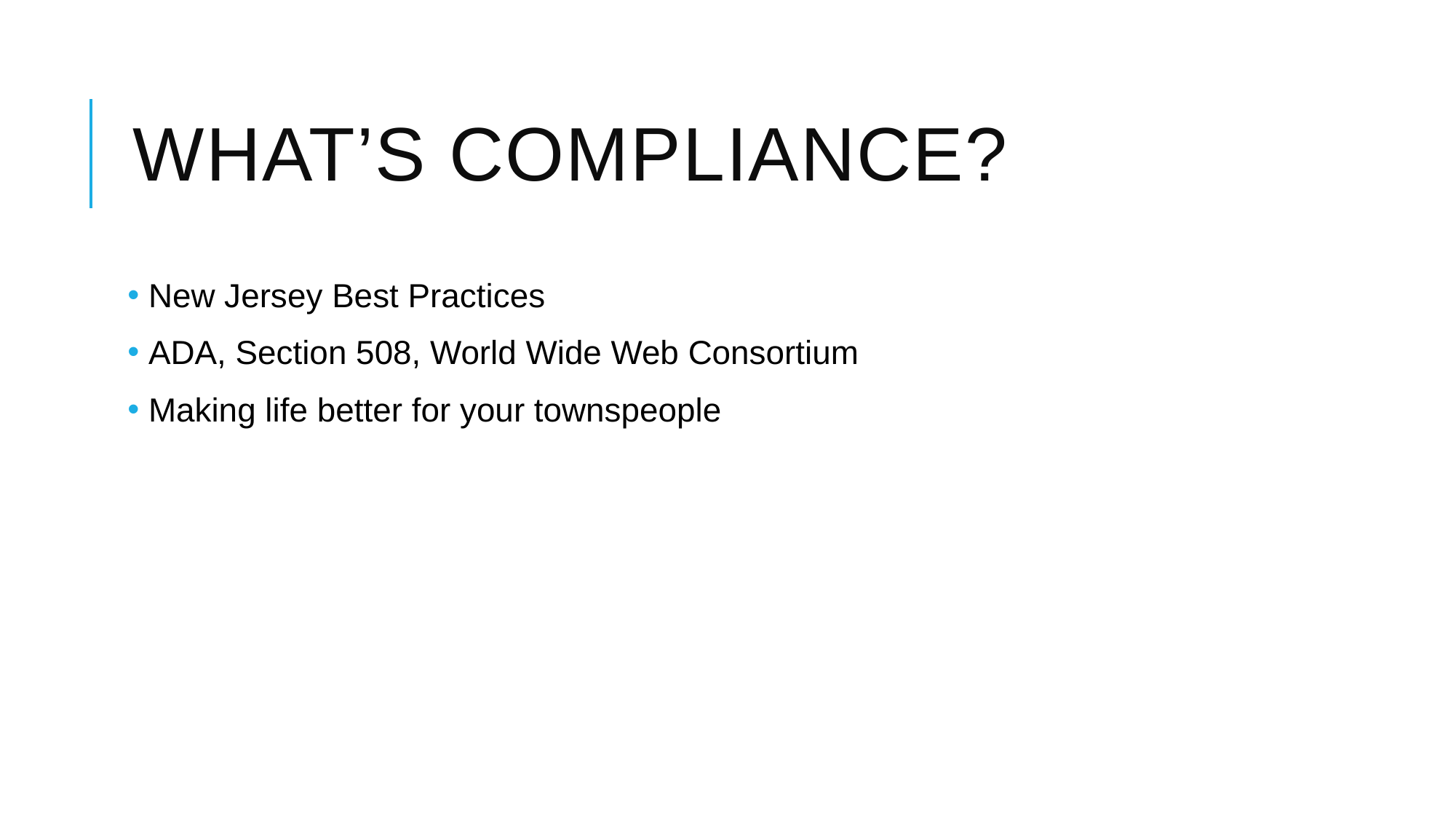

# What’s Compliance?
 New Jersey Best Practices
 ADA, Section 508, World Wide Web Consortium
 Making life better for your townspeople